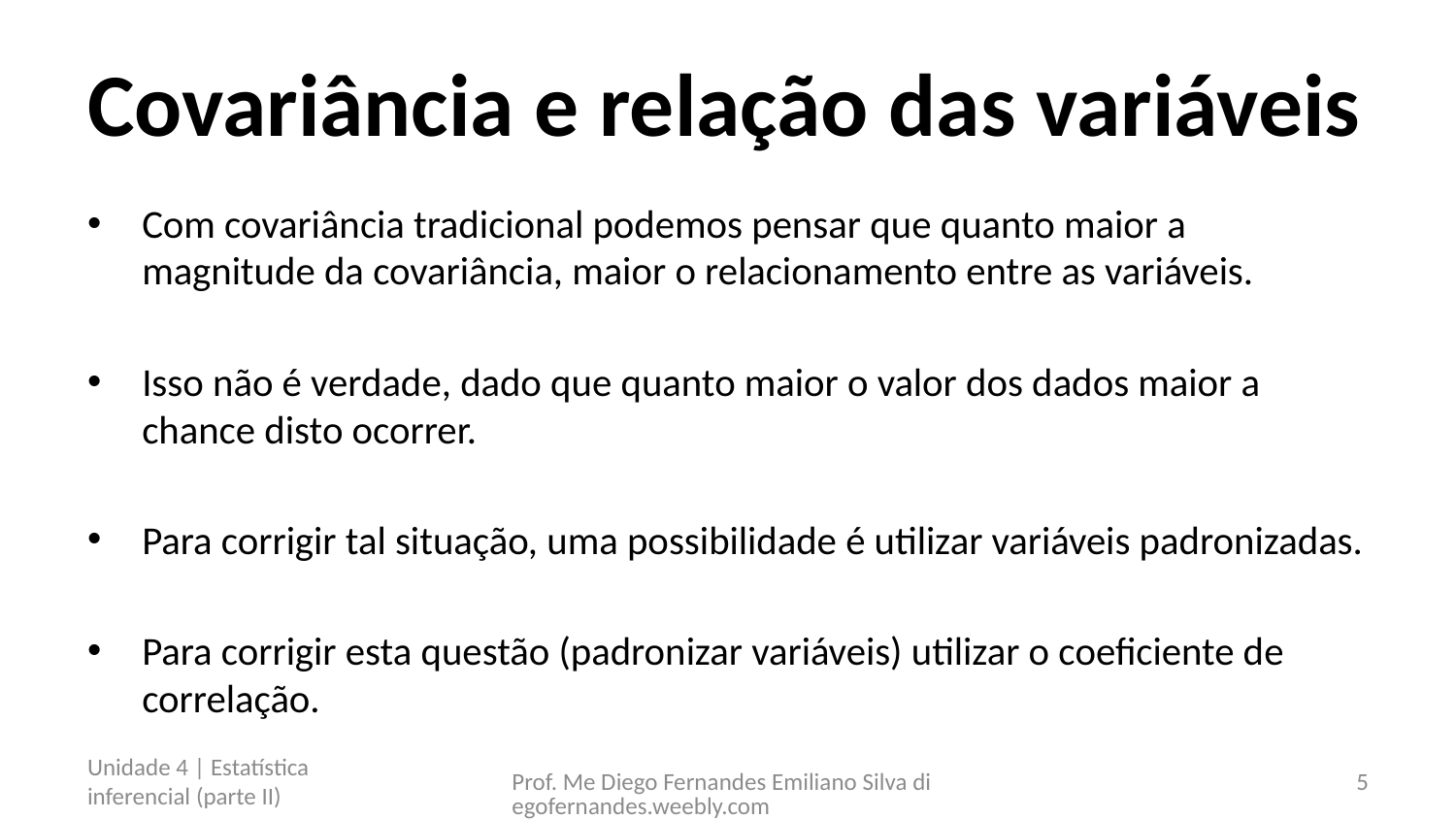

# Covariância e relação das variáveis
Com covariância tradicional podemos pensar que quanto maior a magnitude da covariância, maior o relacionamento entre as variáveis.

Isso não é verdade, dado que quanto maior o valor dos dados maior a chance disto ocorrer.

Para corrigir tal situação, uma possibilidade é utilizar variáveis padronizadas.

Para corrigir esta questão (padronizar variáveis) utilizar o coeficiente de correlação.
Unidade 4 | Estatística inferencial (parte II)
Prof. Me Diego Fernandes Emiliano Silva diegofernandes.weebly.com
5